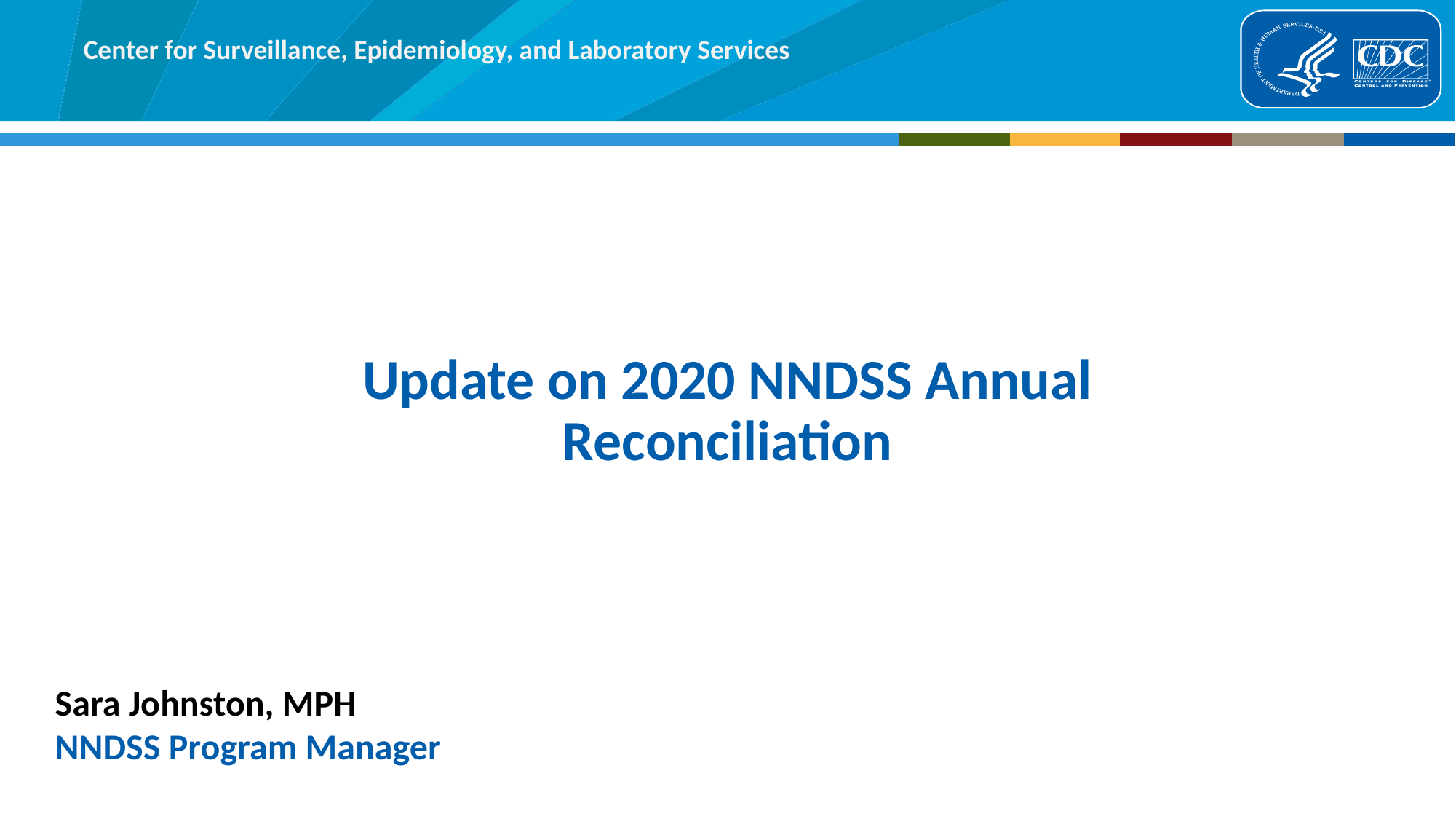

# Update on 2020 NNDSS Annual Reconciliation

Sara Johnston, MPH
NNDSS Program Manager

11